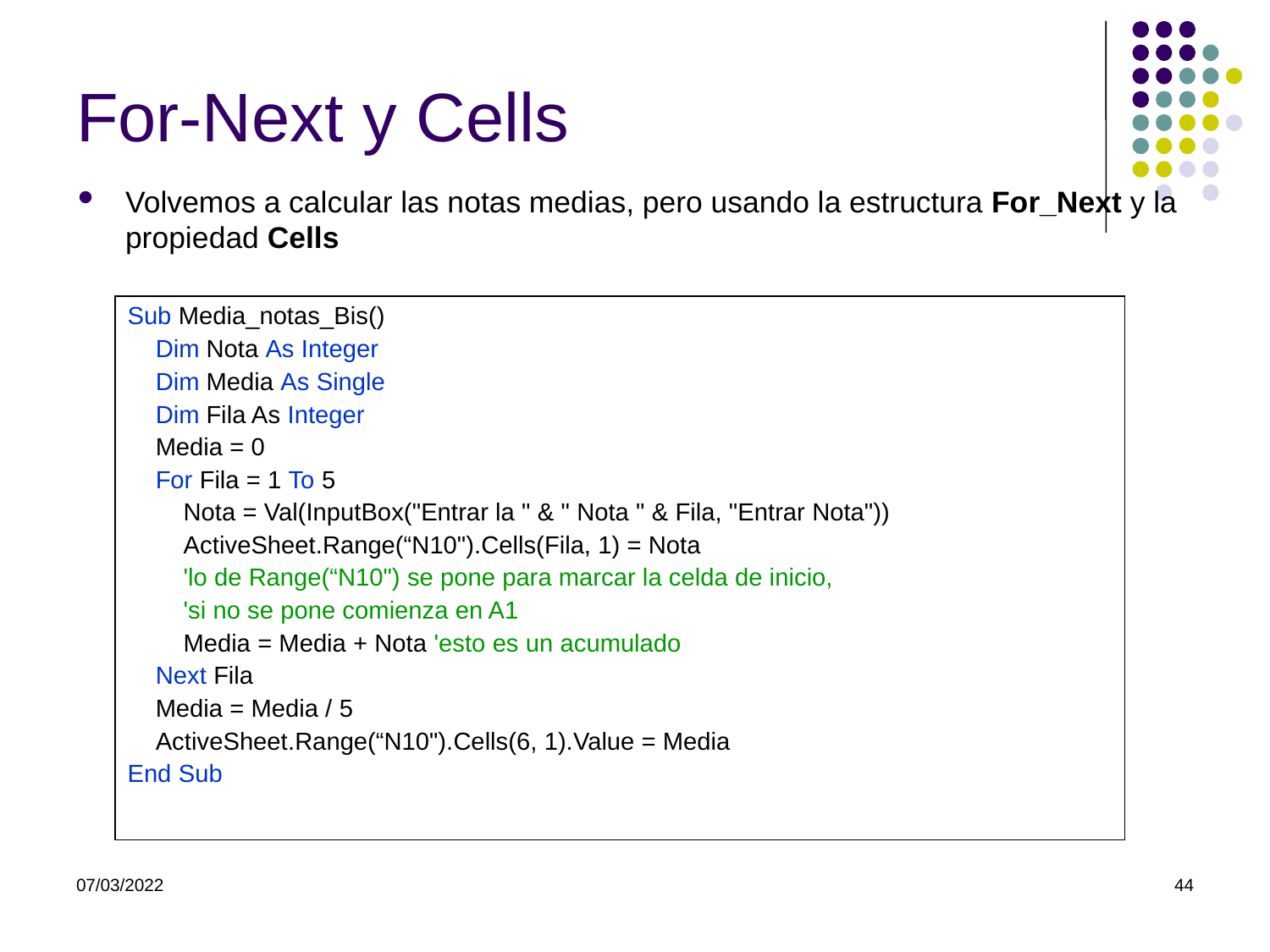

# For-Next y Cells
Volvemos a calcular las notas medias, pero usando la estructura For_Next y la propiedad Cells
| Sub Media\_notas\_Bis() Dim Nota As Integer Dim Media As Single Dim Fila As Integer Media = 0 For Fila = 1 To 5 Nota = Val(InputBox("Entrar la " & " Nota " & Fila, "Entrar Nota")) ActiveSheet.Range(“N10").Cells(Fila, 1) = Nota 'lo de Range(“N10") se pone para marcar la celda de inicio, 'si no se pone comienza en A1 Media = Media + Nota 'esto es un acumulado Next Fila Media = Media / 5 ActiveSheet.Range(“N10").Cells(6, 1).Value = Media End Sub |
| --- |
07/03/2022
44